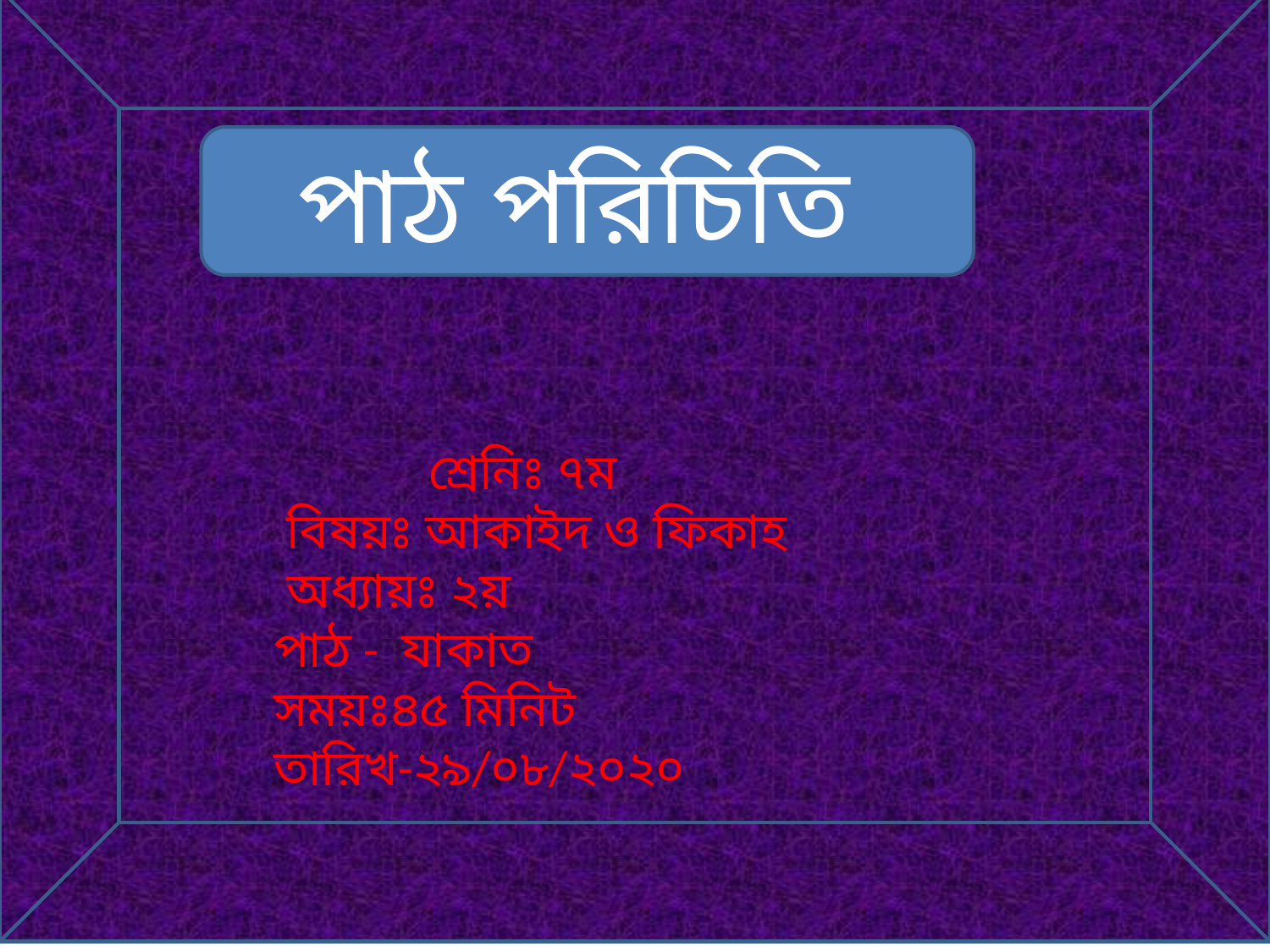

শ্রেনিঃ ৭ম
            বিষয়ঃ আকাইদ ও ফিকাহ
            অধ্যায়ঃ ২য়
           পাঠ -  যাকাত
           সময়ঃ৪৫ মিনিট
           তারিখ-২৯/০৮/২০২০
পাঠ পরিচিতি